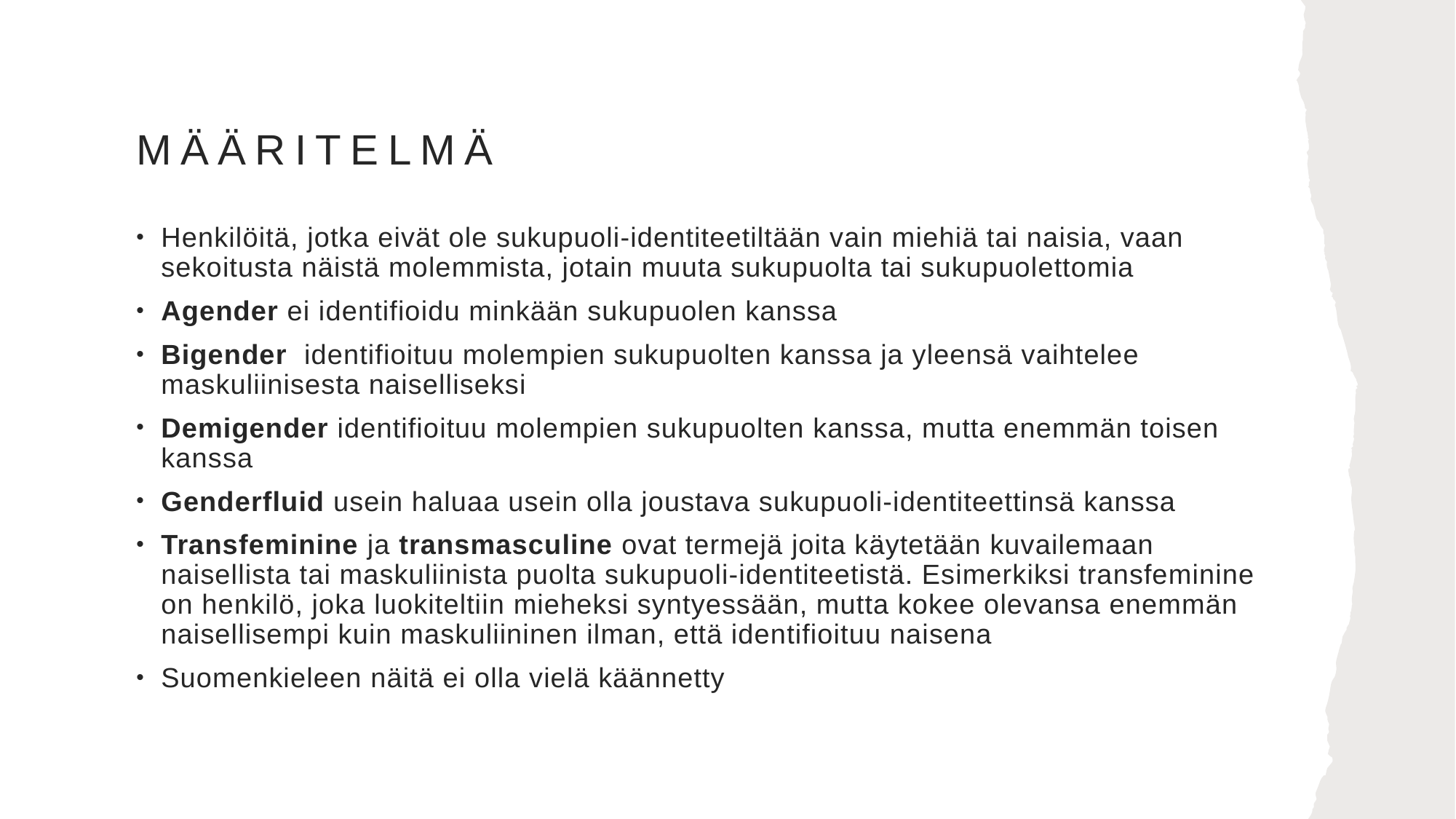

# Määritelmä
Henkilöitä, jotka eivät ole sukupuoli-identiteetiltään vain miehiä tai naisia, vaan sekoitusta näistä molemmista, jotain muuta sukupuolta tai sukupuolettomia
Agender ei identifioidu minkään sukupuolen kanssa
Bigender  identifioituu molempien sukupuolten kanssa ja yleensä vaihtelee maskuliinisesta naiselliseksi
Demigender identifioituu molempien sukupuolten kanssa, mutta enemmän toisen kanssa
Genderfluid usein haluaa usein olla joustava sukupuoli-identiteettinsä kanssa
Transfeminine ja transmasculine ovat termejä joita käytetään kuvailemaan naisellista tai maskuliinista puolta sukupuoli-identiteetistä. Esimerkiksi transfeminine on henkilö, joka luokiteltiin mieheksi syntyessään, mutta kokee olevansa enemmän naisellisempi kuin maskuliininen ilman, että identifioituu naisena
Suomenkieleen näitä ei olla vielä käännetty